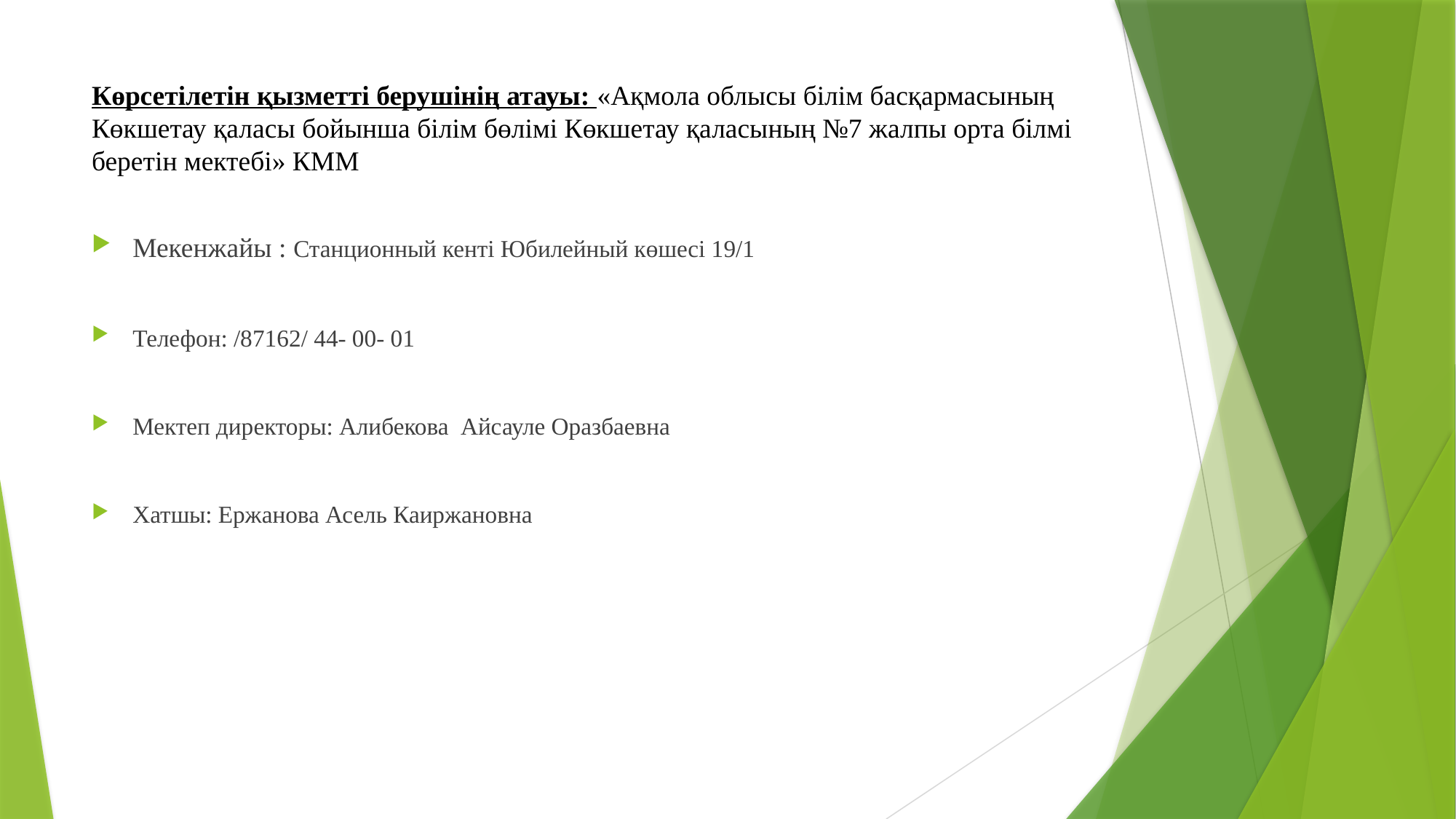

# Көрсетілетін қызметті берушінің атауы: «Ақмола облысы білім басқармасының Көкшетау қаласы бойынша білім бөлімі Көкшетау қаласының №7 жалпы орта білмі беретін мектебі» КММ
Мекенжайы : Станционный кенті Юбилейный көшесі 19/1

Телефон: /87162/ 44- 00- 01

Мектеп директоры: Алибекова  Айсауле Оразбаевна

Хатшы: Ержанова Асель Каиржановна